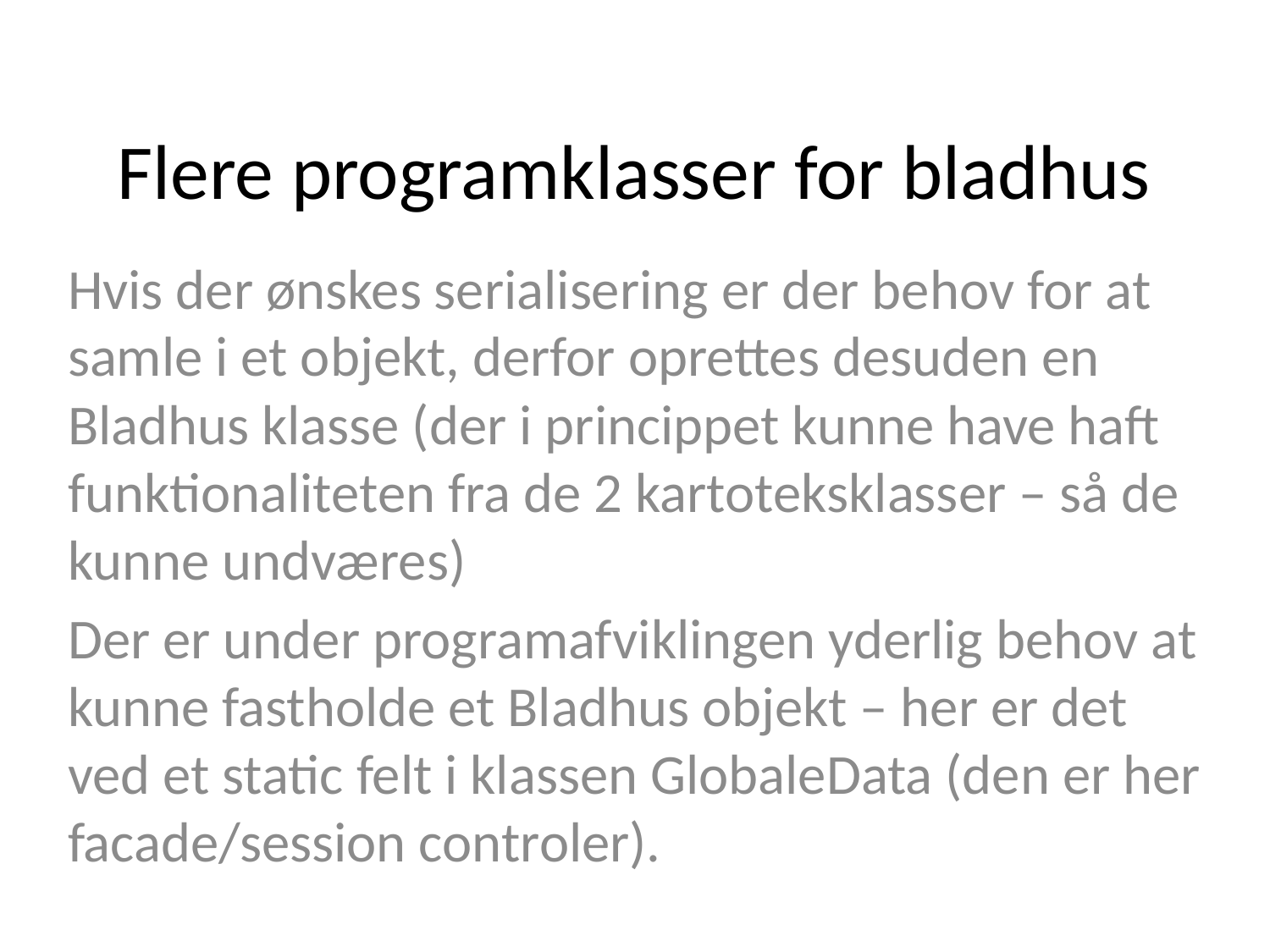

# Flere programklasser for bladhus
Hvis der ønskes serialisering er der behov for at samle i et objekt, derfor oprettes desuden en Bladhus klasse (der i princippet kunne have haft funktionaliteten fra de 2 kartoteksklasser – så de kunne undværes)
Der er under programafviklingen yderlig behov at kunne fastholde et Bladhus objekt – her er det ved et static felt i klassen GlobaleData (den er her facade/session controler).